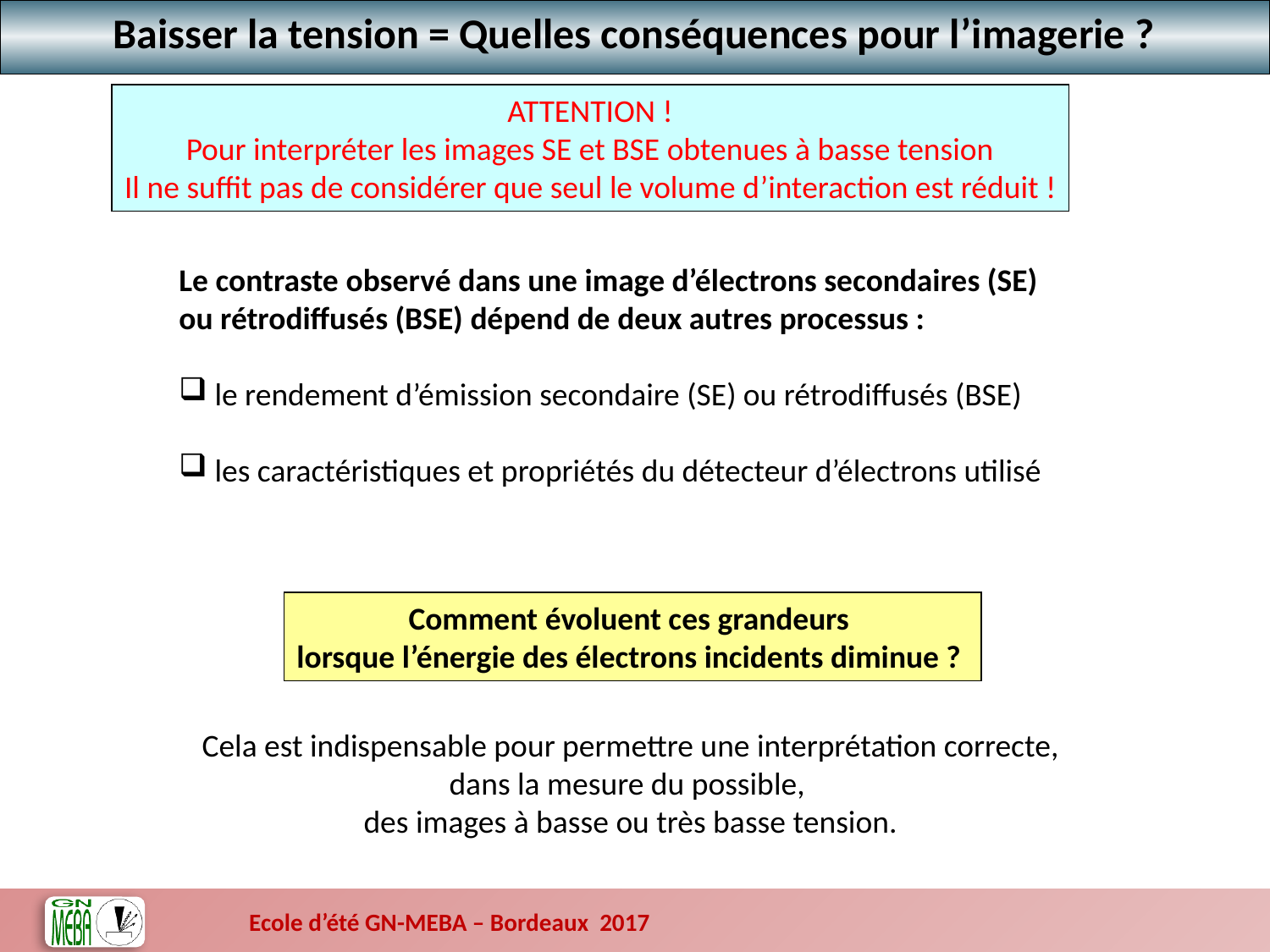

Baisser la tension = Quelles conséquences pour l’imagerie ?
ATTENTION !
Pour interpréter les images SE et BSE obtenues à basse tension
Il ne suffit pas de considérer que seul le volume d’interaction est réduit !
Le contraste observé dans une image d’électrons secondaires (SE)
ou rétrodiffusés (BSE) dépend de deux autres processus :

 le rendement d’émission secondaire (SE) ou rétrodiffusés (BSE)

 les caractéristiques et propriétés du détecteur d’électrons utilisé
Comment évoluent ces grandeurs
lorsque l’énergie des électrons incidents diminue ?
Cela est indispensable pour permettre une interprétation correcte, dans la mesure du possible,
des images à basse ou très basse tension.